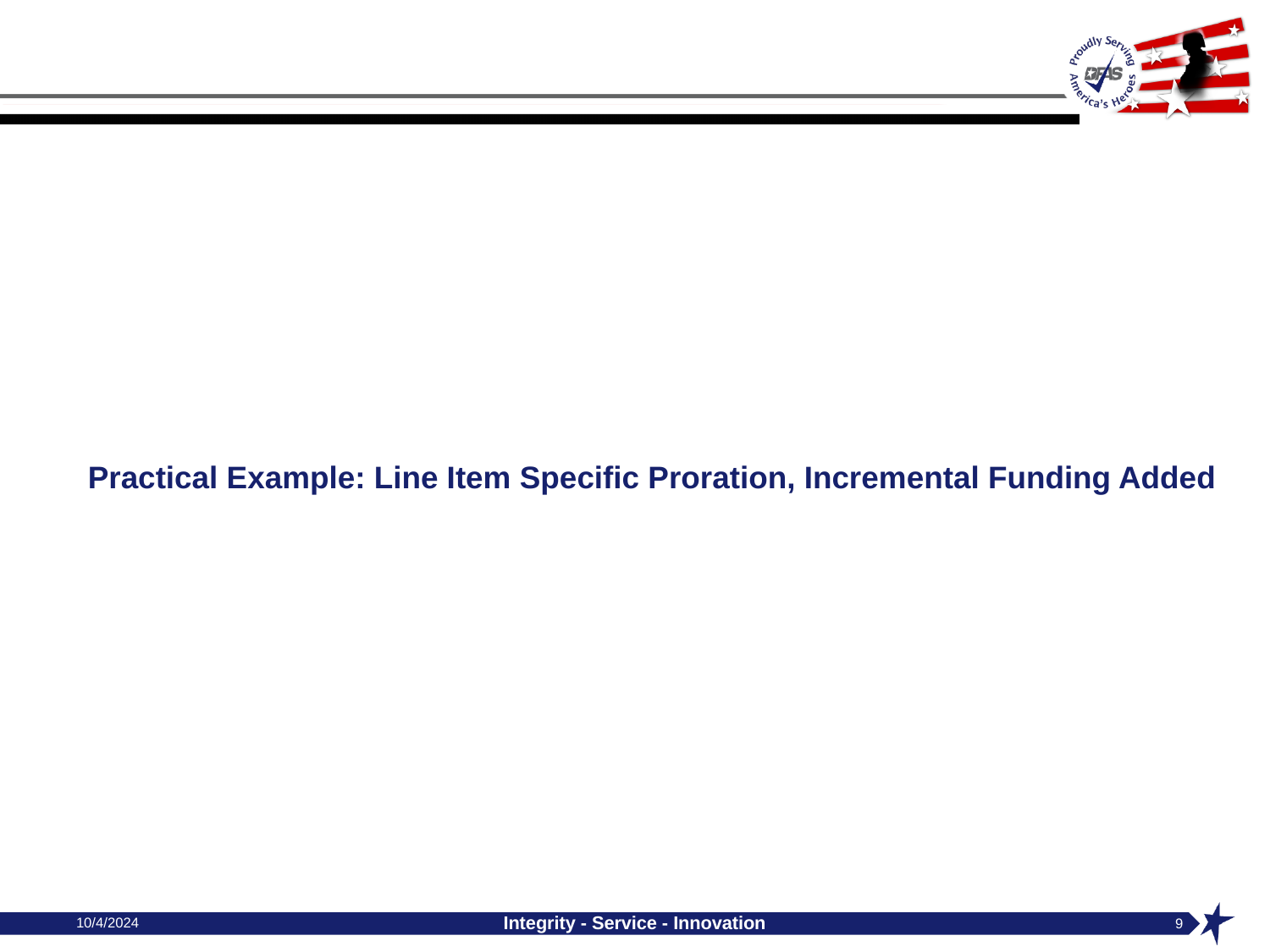

# Practical Example: Line Item Specific Proration, Incremental Funding Added
10/4/2024
Integrity - Service - Innovation
9